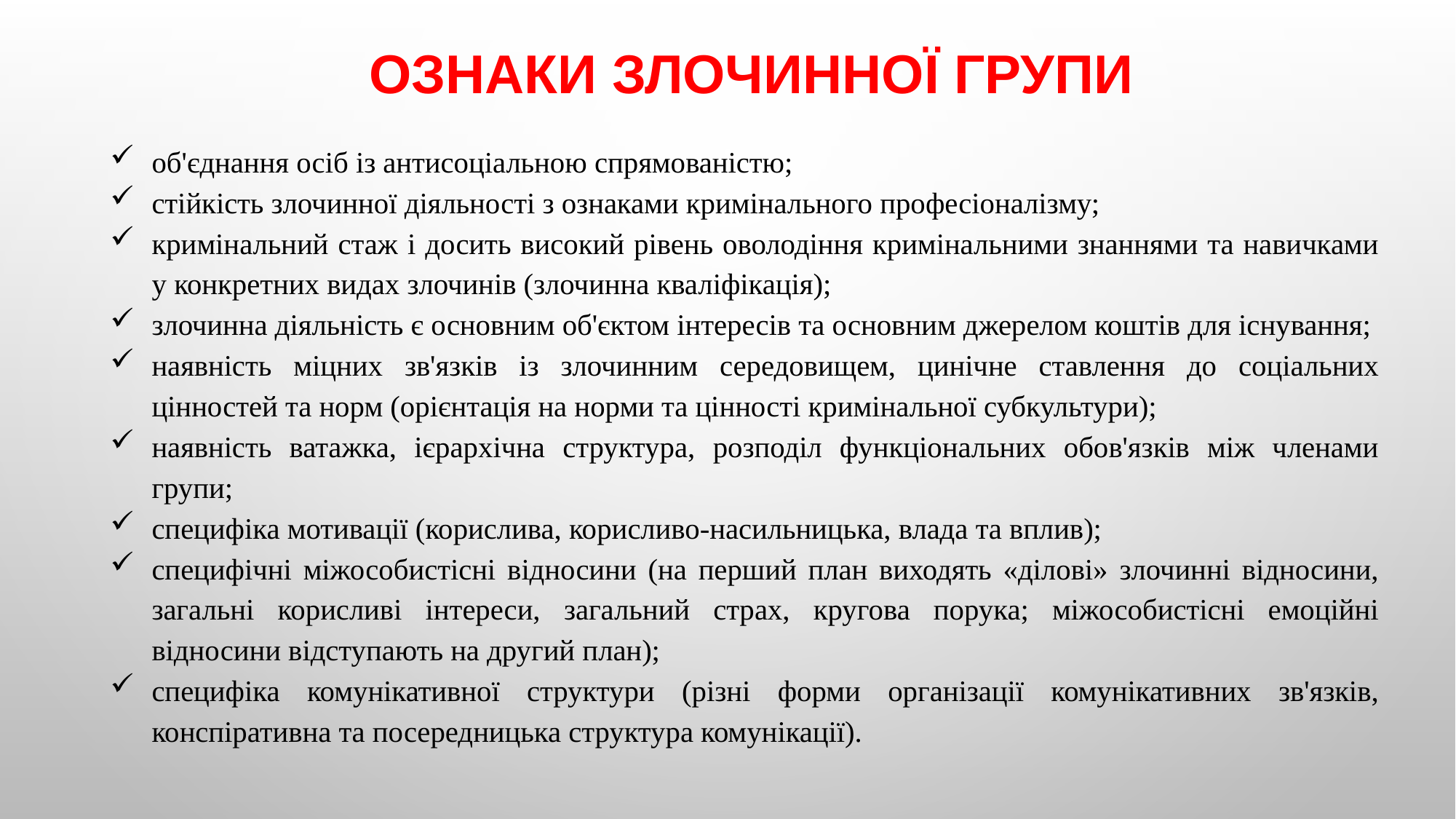

# ОЗНАКИ ЗЛОЧИННОЇ ГРУПИ
об'єднання осіб із антисоціальною спрямованістю;
стійкість злочинної діяльності з ознаками кримінального професіоналізму;
кримінальний стаж і досить високий рівень оволодіння кримінальними знаннями та навичками у конкретних видах злочинів (злочинна кваліфікація);
злочинна діяльність є основним об'єктом інтересів та основним джерелом коштів для існування;
наявність міцних зв'язків із злочинним середовищем, цинічне ставлення до соціальних цінностей та норм (орієнтація на норми та цінності кримінальної субкультури);
наявність ватажка, ієрархічна структура, розподіл функціональних обов'язків між членами групи;
специфіка мотивації (корислива, корисливо-насильницька, влада та вплив);
специфічні міжособистісні відносини (на перший план виходять «ділові» злочинні відносини, загальні корисливі інтереси, загальний страх, кругова порука; міжособистісні емоційні відносини відступають на другий план);
специфіка комунікативної структури (різні форми організації комунікативних зв'язків, конспіративна та посередницька структура комунікації).